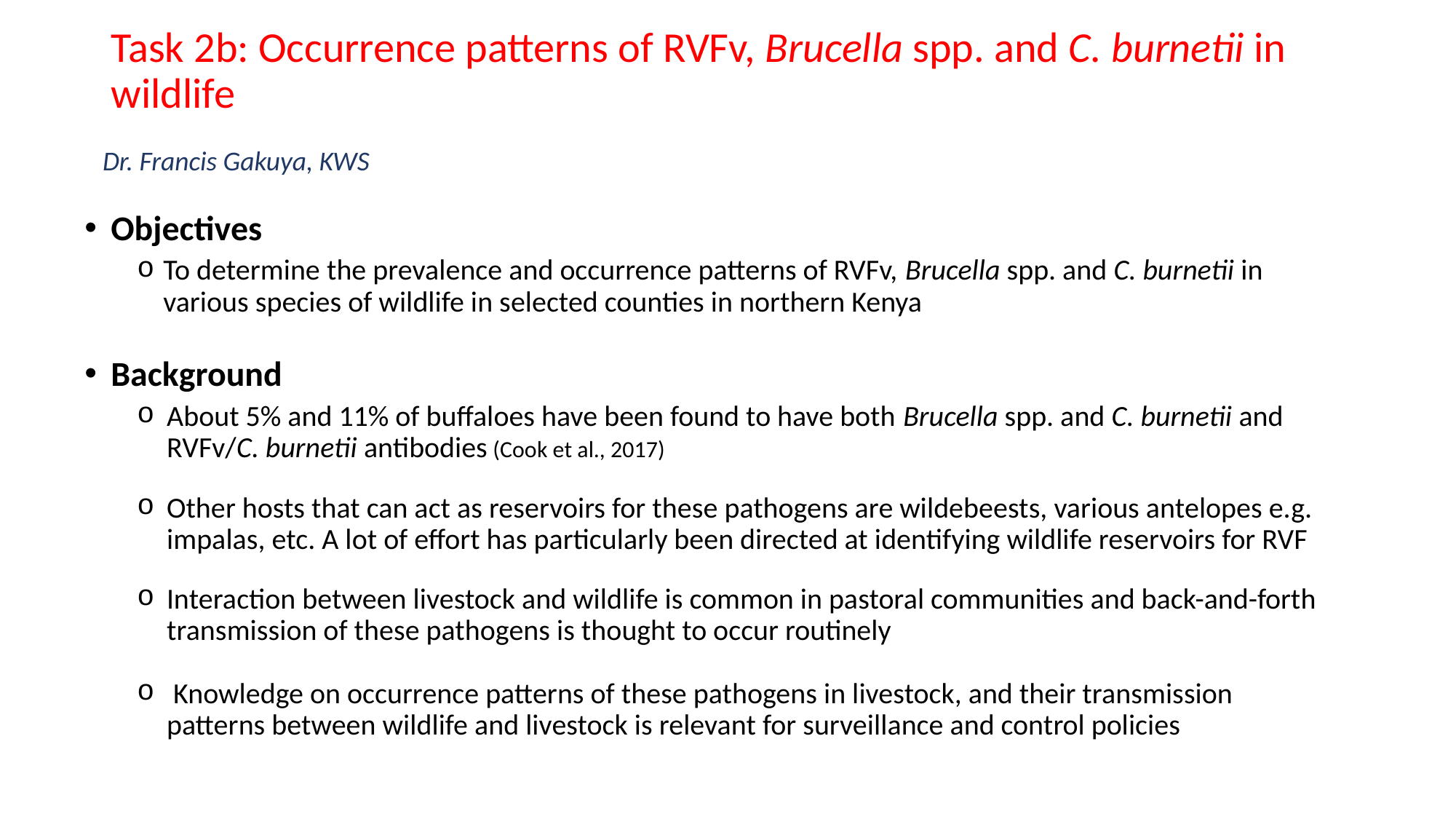

# Task 2b: Occurrence patterns of RVFv, Brucella spp. and C. burnetii in wildlife
Dr. Francis Gakuya, KWS
Objectives
To determine the prevalence and occurrence patterns of RVFv, Brucella spp. and C. burnetii in various species of wildlife in selected counties in northern Kenya

Background
About 5% and 11% of buffaloes have been found to have both Brucella spp. and C. burnetii and RVFv/C. burnetii antibodies (Cook et al., 2017)

Other hosts that can act as reservoirs for these pathogens are wildebeests, various antelopes e.g. impalas, etc. A lot of effort has particularly been directed at identifying wildlife reservoirs for RVF

Interaction between livestock and wildlife is common in pastoral communities and back-and-forth transmission of these pathogens is thought to occur routinely

 Knowledge on occurrence patterns of these pathogens in livestock, and their transmission patterns between wildlife and livestock is relevant for surveillance and control policies